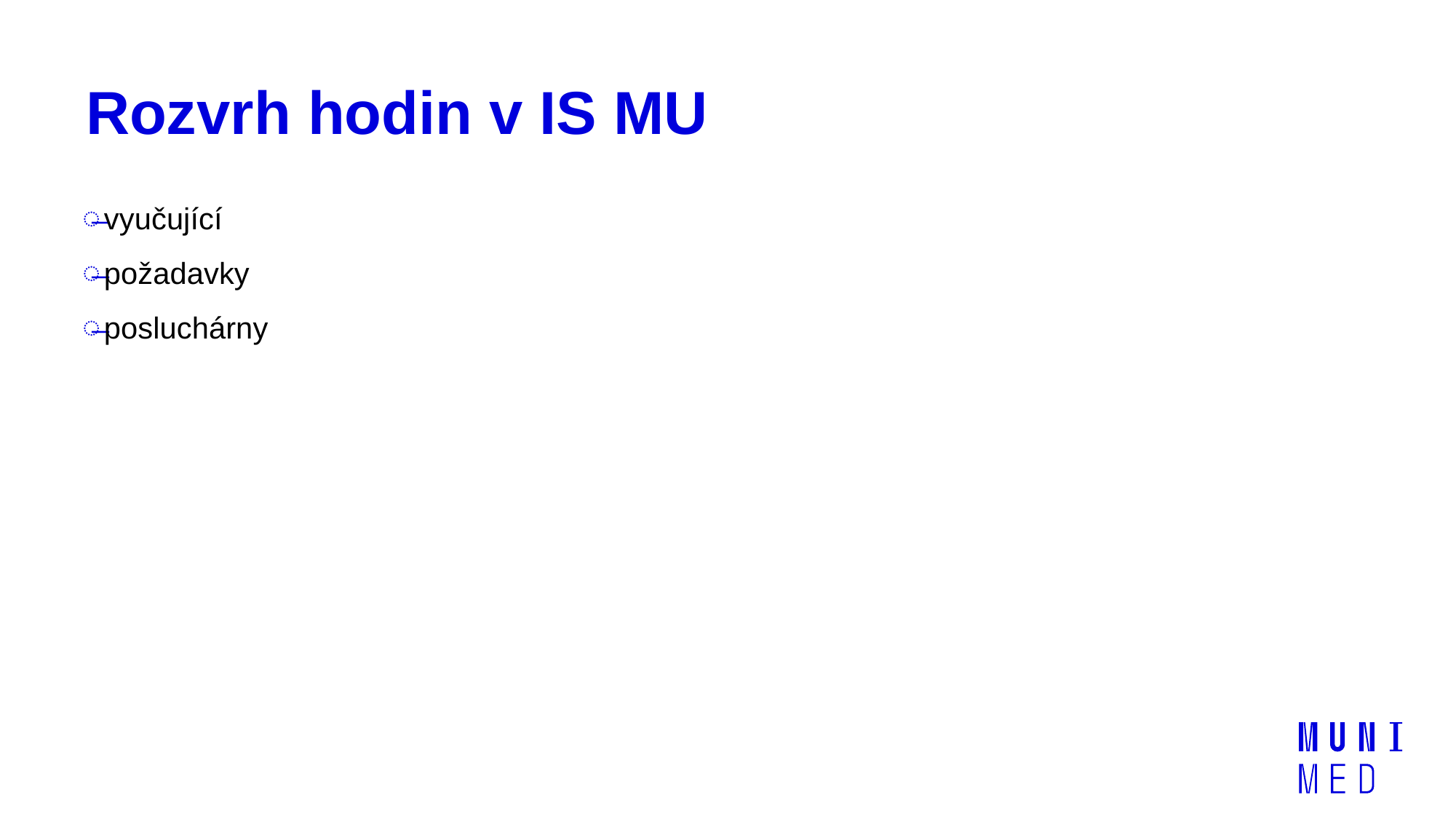

# Rozvrh hodin v IS MU
vyučující
požadavky
posluchárny